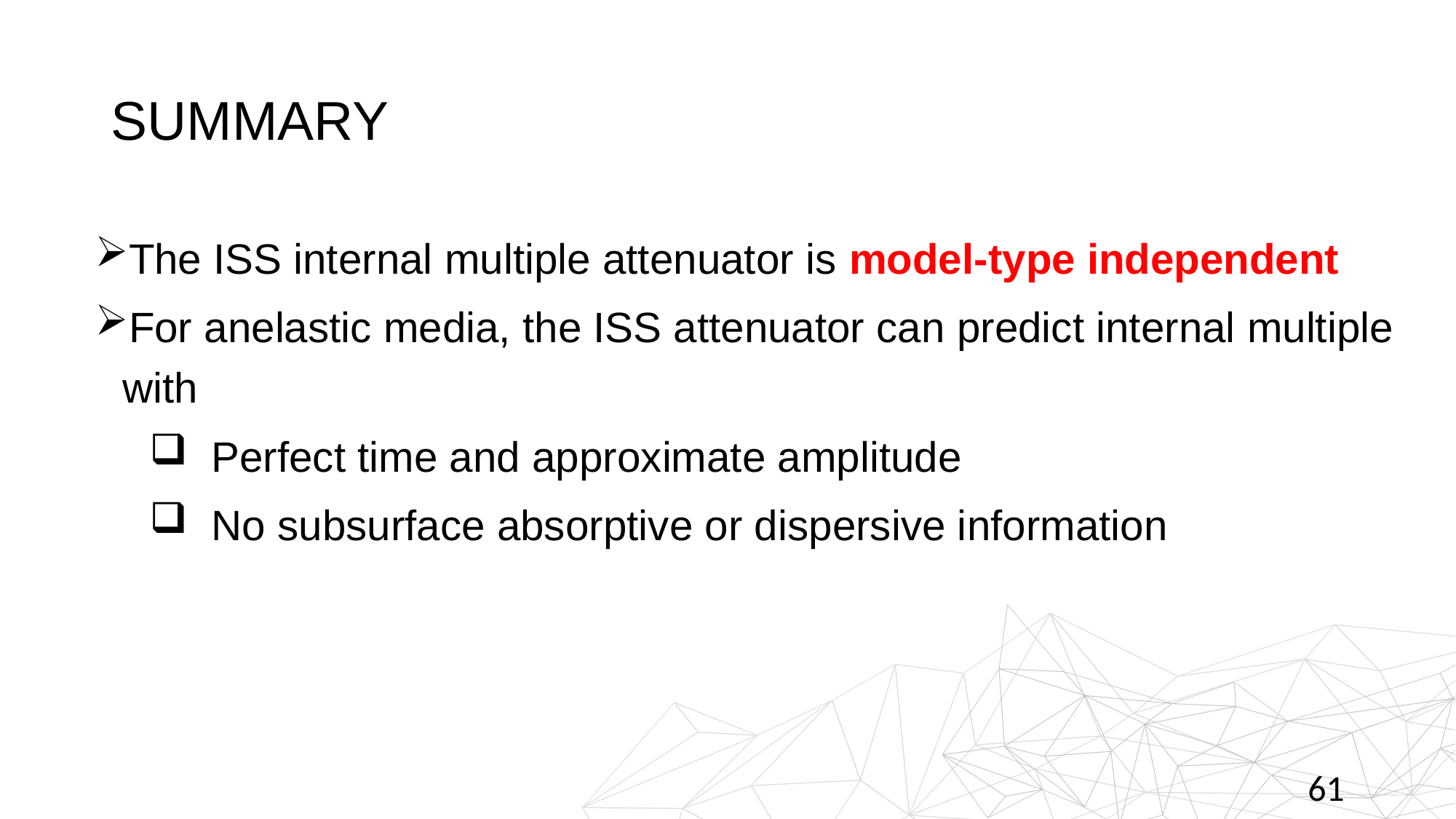

# summary
The ISS internal multiple attenuator is model-type independent
For anelastic media, the ISS attenuator can predict internal multiple with
  Perfect time and approximate amplitude
  No subsurface absorptive or dispersive information
61